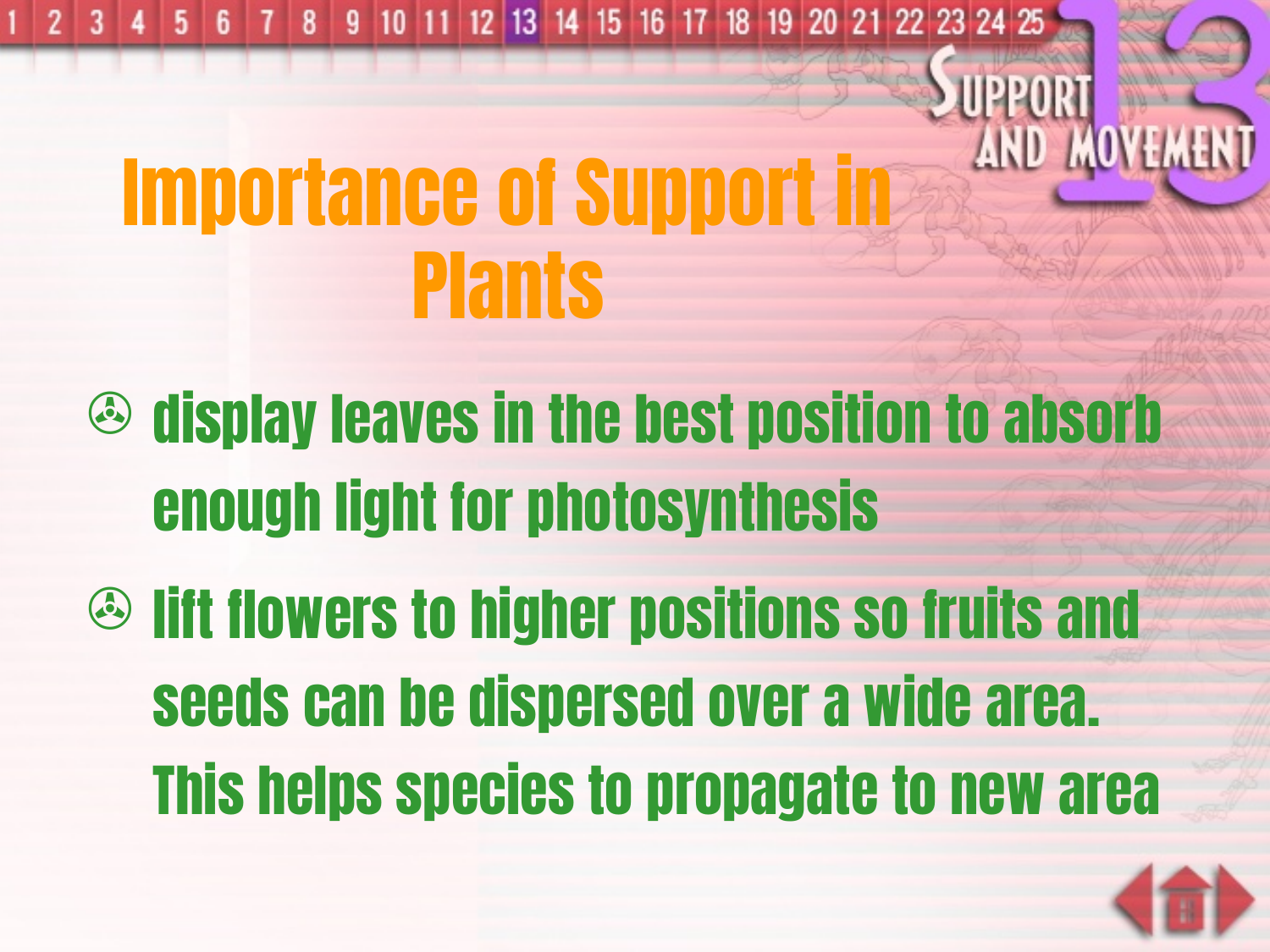

Importance of Support in Plants
display leaves in the best position to absorb enough light for photosynthesis
lift flowers to higher positions so fruits and seeds can be dispersed over a wide area. This helps species to propagate to new area